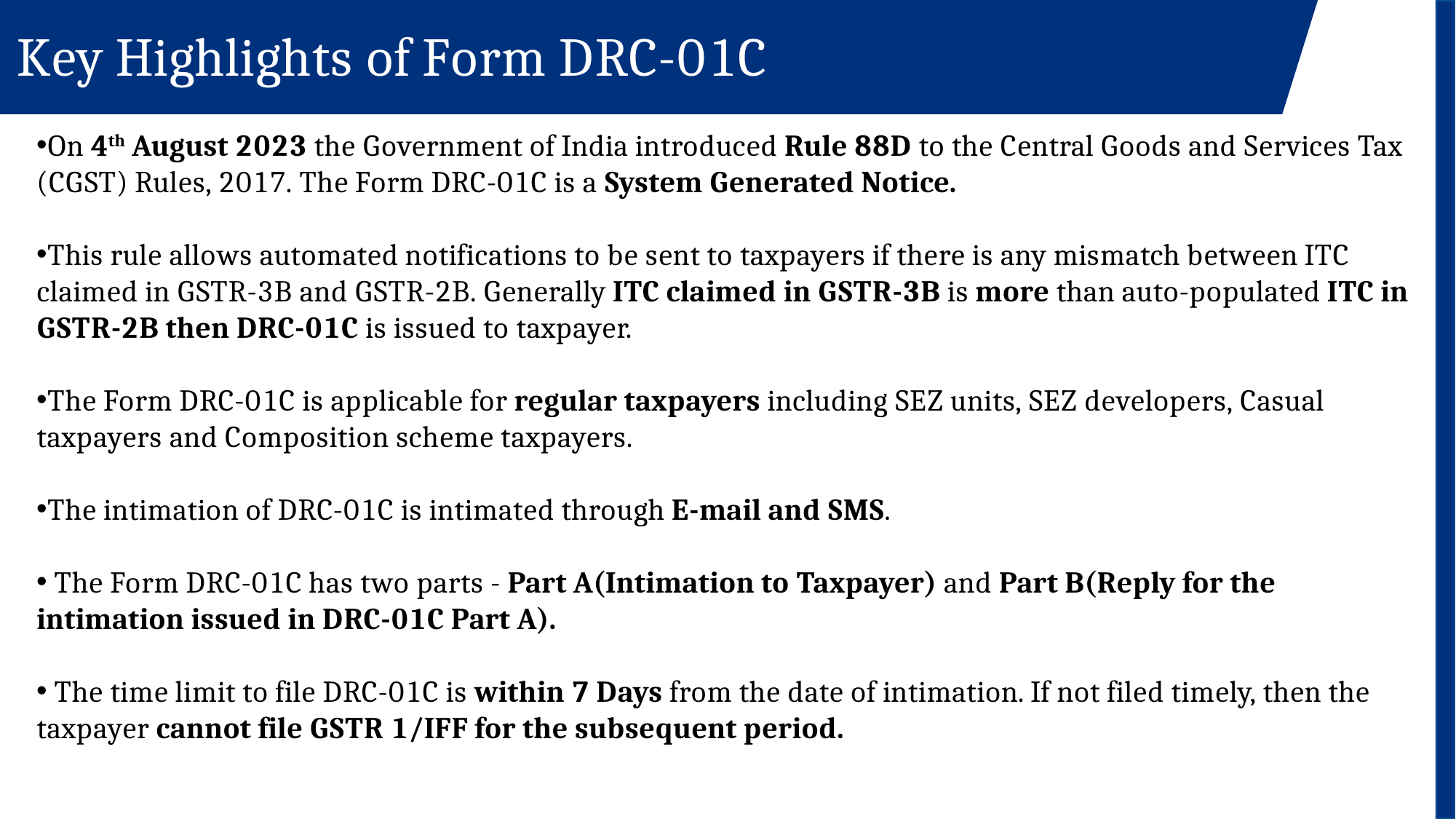

# Key Highlights of Form DRC-01C
On 4th August 2023 the Government of India introduced Rule 88D to the Central Goods and Services Tax (CGST) Rules, 2017. The Form DRC-01C is a System Generated Notice.

This rule allows automated notifications to be sent to taxpayers if there is any mismatch between ITC claimed in GSTR-3B and GSTR-2B. Generally ITC claimed in GSTR-3B is more than auto-populated ITC in GSTR-2B then DRC-01C is issued to taxpayer.

The Form DRC-01C is applicable for regular taxpayers including SEZ units, SEZ developers, Casual taxpayers and Composition scheme taxpayers.

The intimation of DRC-01C is intimated through E-mail and SMS.

 The Form DRC-01C has two parts - Part A(Intimation to Taxpayer) and Part B(Reply for the intimation issued in DRC-01C Part A).

 The time limit to file DRC-01C is within 7 Days from the date of intimation. If not filed timely, then the taxpayer cannot file GSTR 1/IFF for the subsequent period.